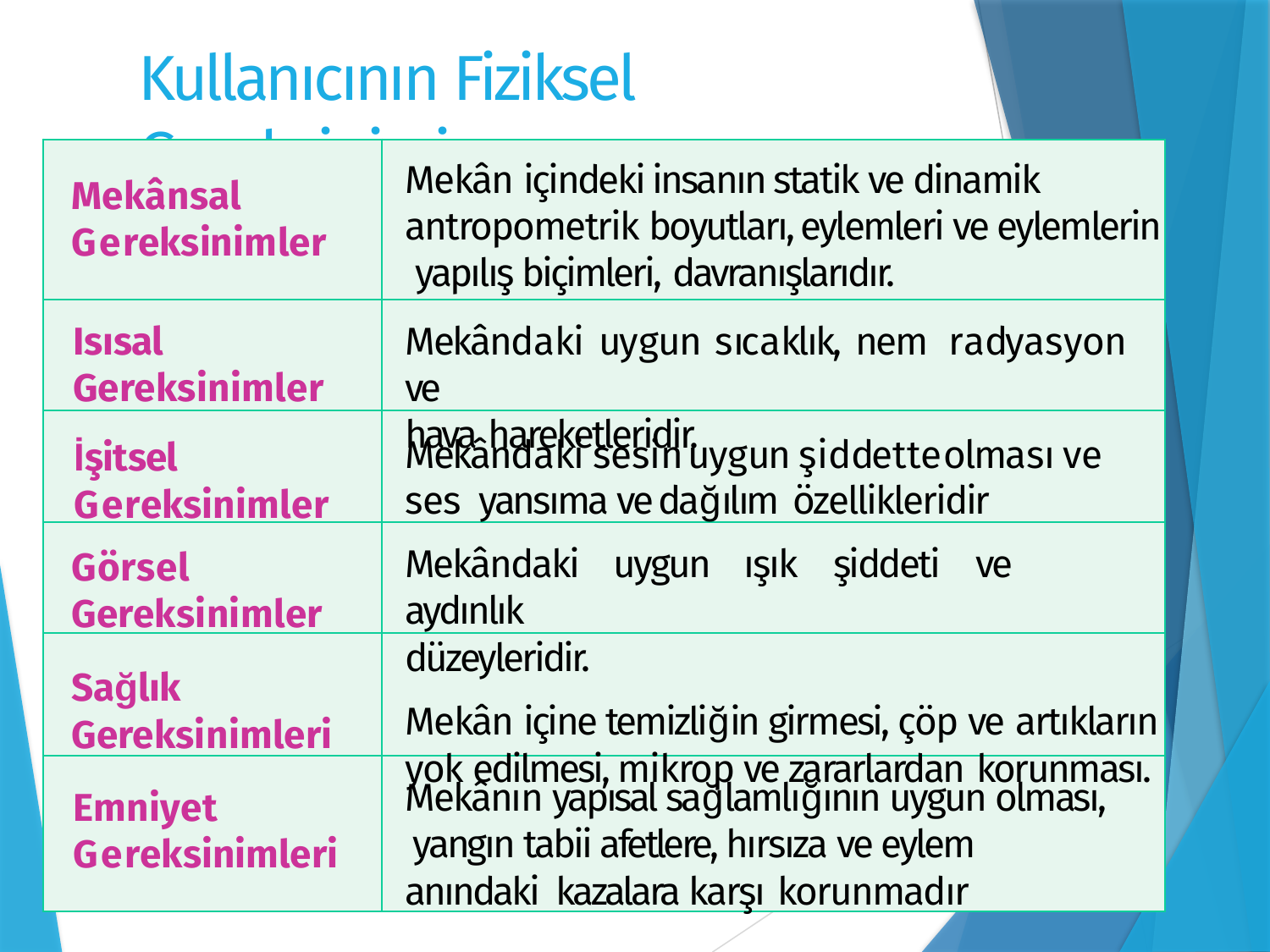

# Kullanıcının Fiziksel Gereksinimi

Mekân içindeki insanın statik ve dinamik  antropometrik boyutları, eylemleri ve eylemlerin  yapılış biçimleri, davranışlarıdır.
Mekânsal  Gereksinimler
Isısal
Gereksinimler
Mekândaki	uygun	sıcaklık,	nem	radyasyon	ve
hava hareketleridir.
Mekândaki	sesin	uygun	şiddette	olması	ve	ses  yansıma ve dağılım özellikleridir
Mekândaki	uygun	ışık	şiddeti	ve	aydınlık
düzeyleridir.
Mekân içine temizliğin girmesi, çöp ve artıkların
yok edilmesi, mikrop ve zararlardan korunması.
İşitsel  Gereksinimler
Görsel
Gereksinimler
Sağlık
Gereksinimleri
Mekânın yapısal sağlamlığının uygun olması,  yangın tabii afetlere, hırsıza ve eylem anındaki  kazalara karşı korunmadır
Emniyet
Gereksinimleri